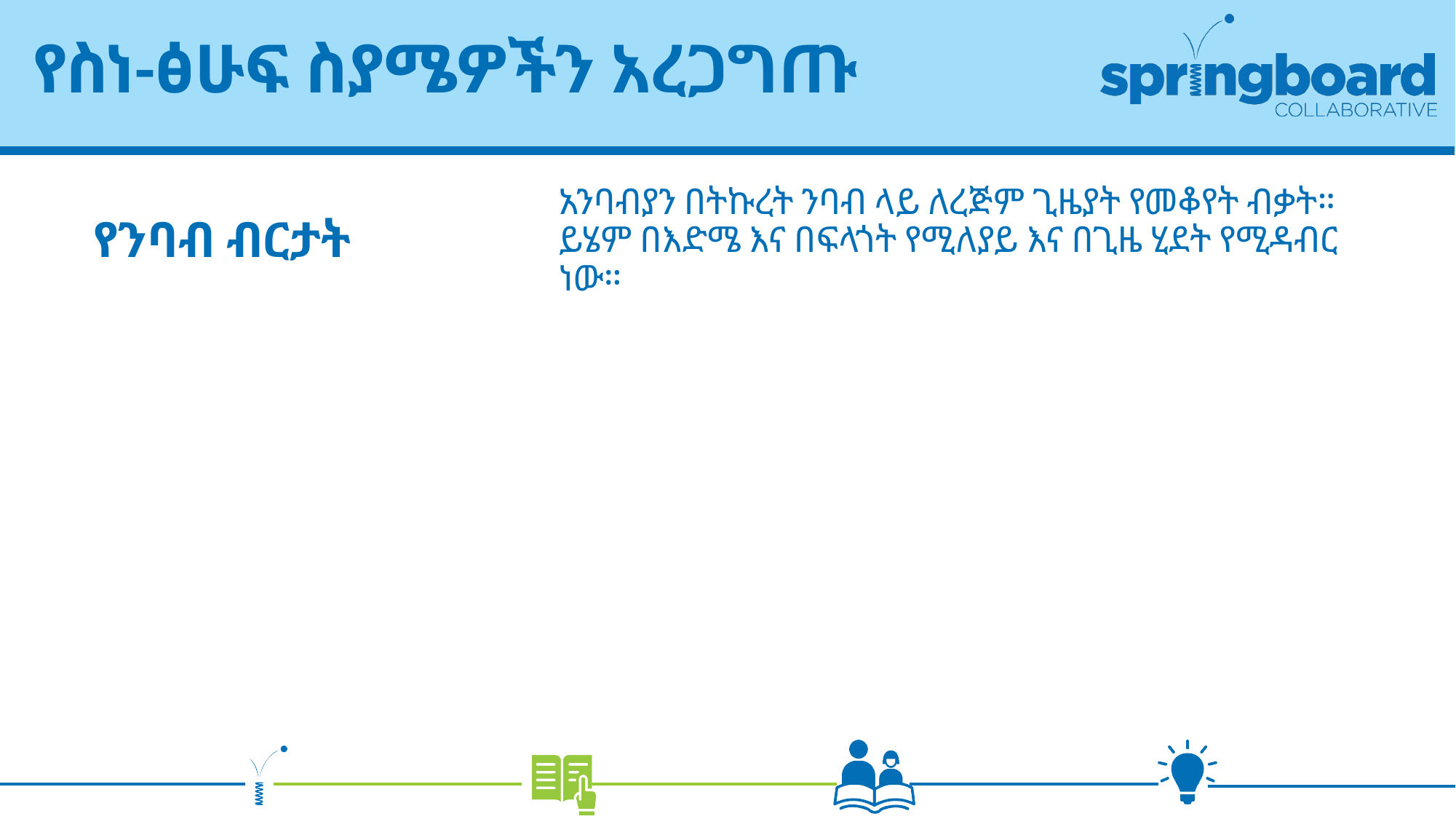

# የስነ-ፅሁፍ ስያሜዎችን አረጋግጡ
አንባብያን በትኩረት ንባብ ላይ ለረጅም ጊዜያት የመቆየት ብቃት። ይሄም በእድሜ እና በፍላጎት የሚለያይ እና በጊዜ ሂደት የሚዳብር ነው።
የንባብ ብርታት